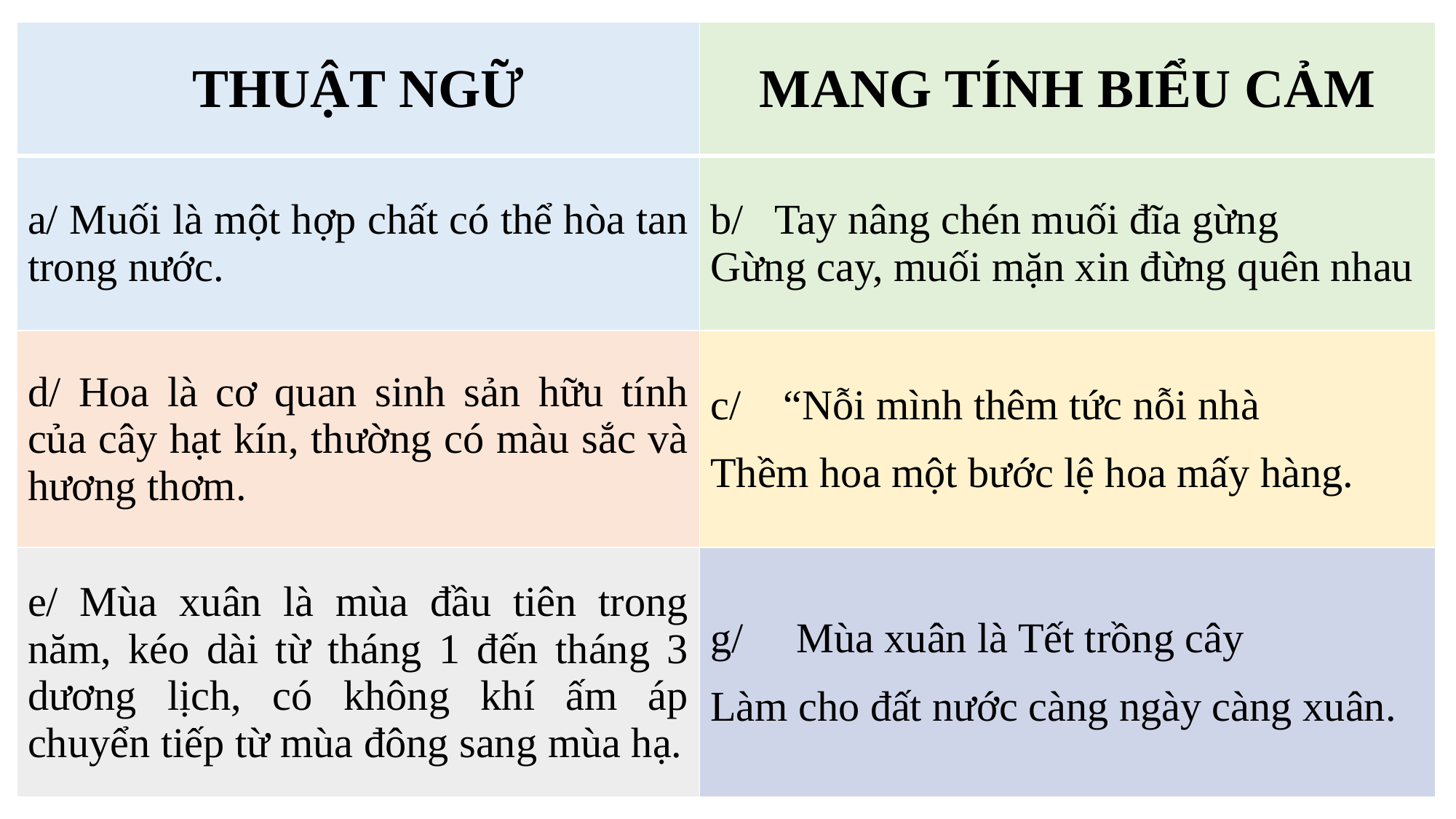

| THUẬT NGỮ | MANG TÍNH BIỂU CẢM |
| --- | --- |
| a/ Muối là một hợp chất có thể hòa tan trong nước. | b/ Tay nâng chén muối đĩa gừng Gừng cay, muối mặn xin đừng quên nhau |
| d/ Hoa là cơ quan sinh sản hữu tính của cây hạt kín, thường có màu sắc và hương thơm. | c/ “Nỗi mình thêm tức nỗi nhà Thềm hoa một bước lệ hoa mấy hàng. |
| e/ Mùa xuân là mùa đầu tiên trong năm, kéo dài từ tháng 1 đến tháng 3 dương lịch, có không khí ấm áp chuyển tiếp từ mùa đông sang mùa hạ. | g/ Mùa xuân là Tết trồng cây Làm cho đất nước càng ngày càng xuân. |